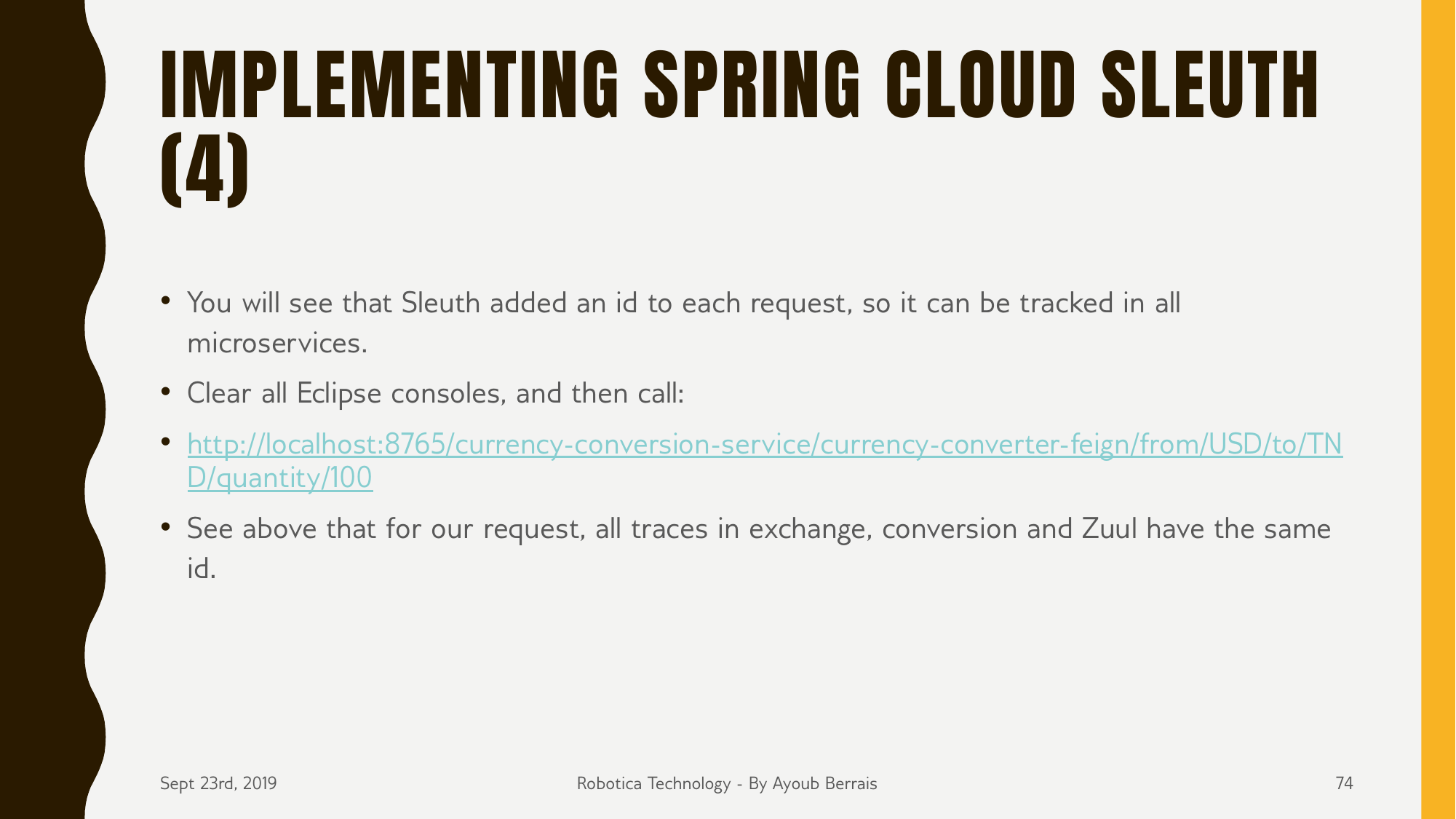

# Implementing Spring Cloud Sleuth (4)
You will see that Sleuth added an id to each request, so it can be tracked in all microservices.
Clear all Eclipse consoles, and then call:
http://localhost:8765/currency-conversion-service/currency-converter-feign/from/USD/to/TND/quantity/100
See above that for our request, all traces in exchange, conversion and Zuul have the same id.
Sept 23rd, 2019
Robotica Technology - By Ayoub Berrais
74